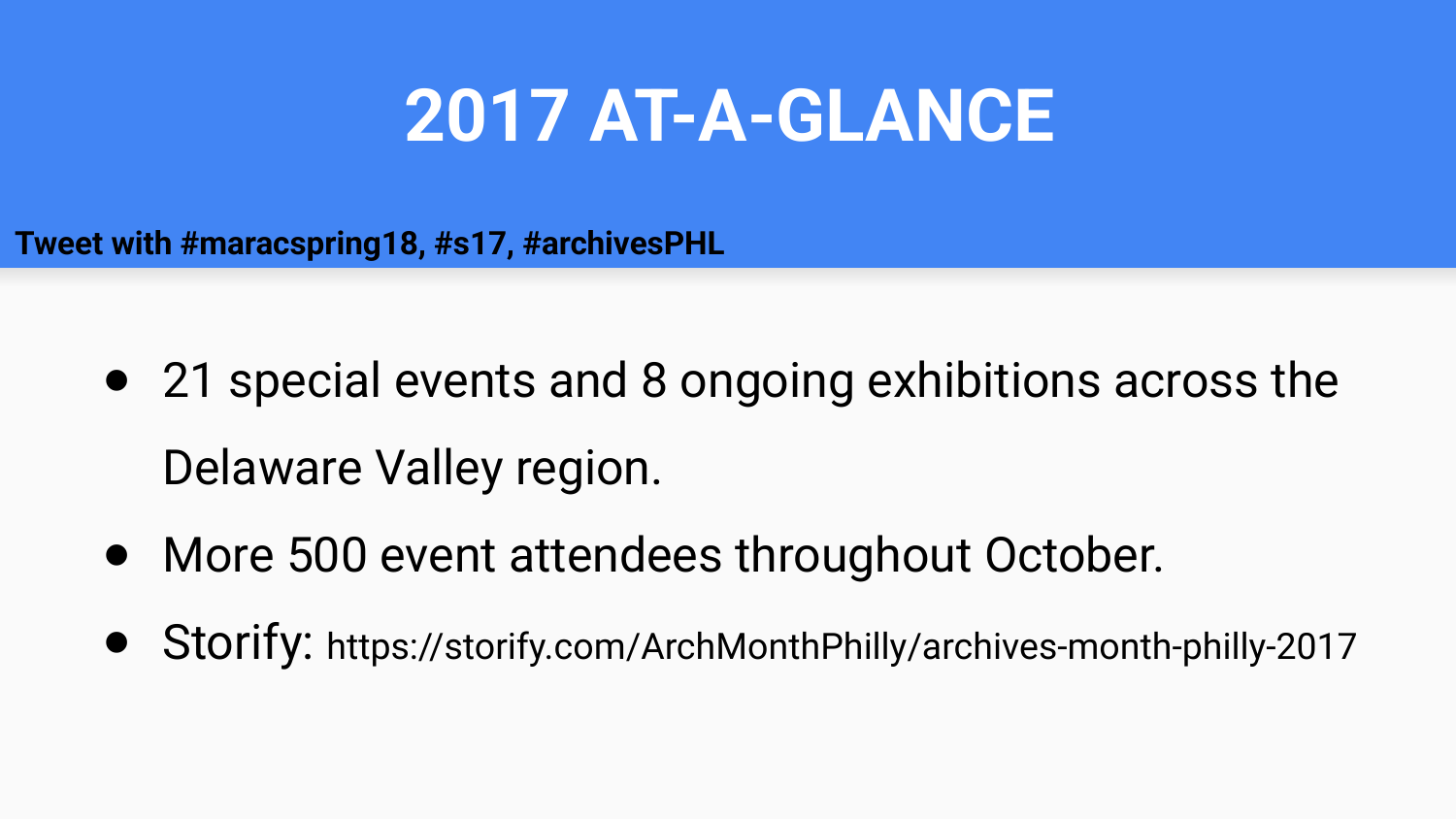

# 2017 AT-A-GLANCE
Tweet with #maracspring18, #s17, #archivesPHL
21 special events and 8 ongoing exhibitions across the Delaware Valley region.
More 500 event attendees throughout October.
Storify: https://storify.com/ArchMonthPhilly/archives-month-philly-2017